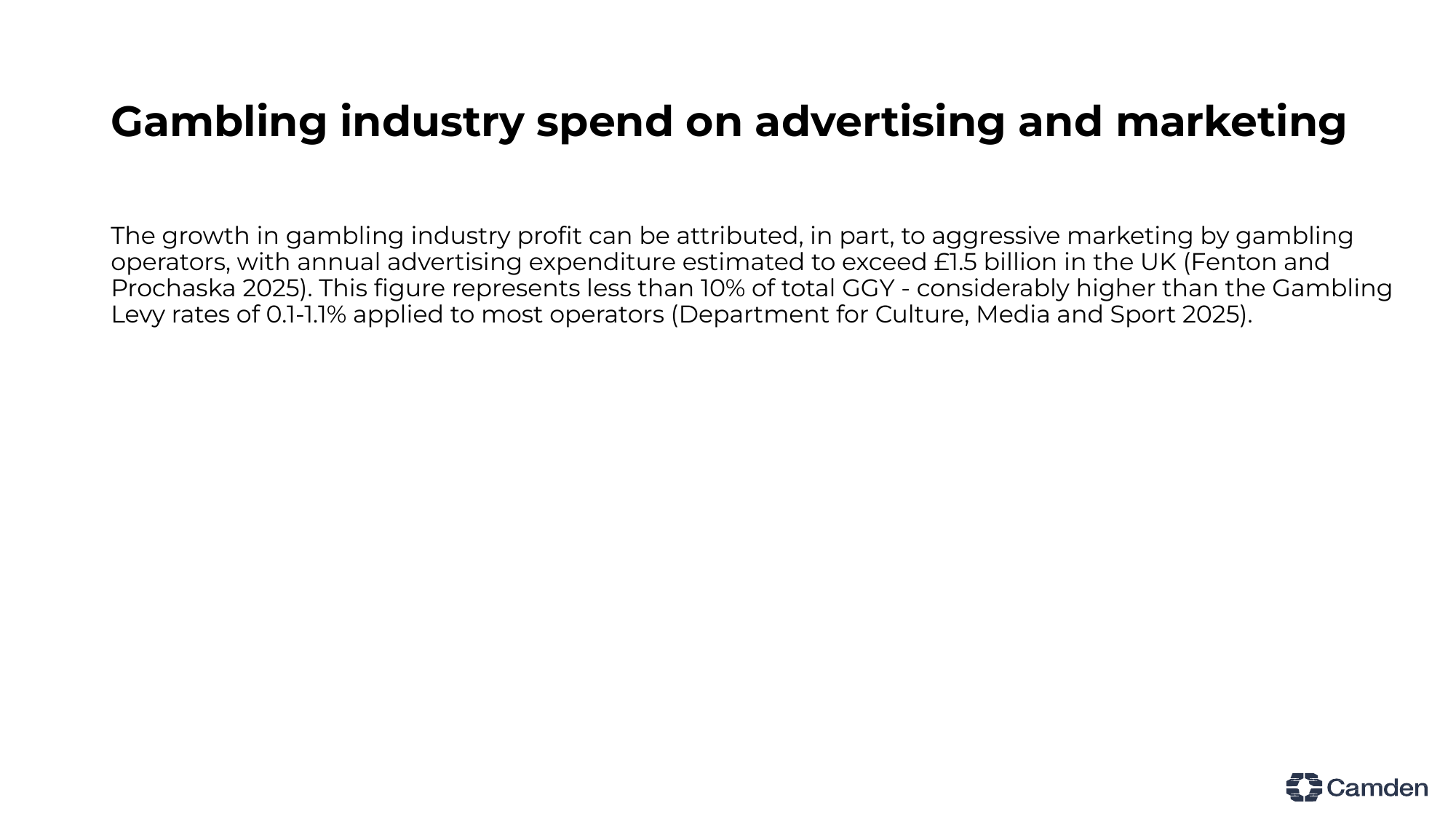

# Gambling industry spend on advertising and marketing
The growth in gambling industry profit can be attributed, in part, to aggressive marketing by gambling operators, with annual advertising expenditure estimated to exceed £1.5 billion in the UK (Fenton and Prochaska 2025). This figure represents less than 10% of total GGY - considerably higher than the Gambling Levy rates of 0.1-1.1% applied to most operators (Department for Culture, Media and Sport 2025).